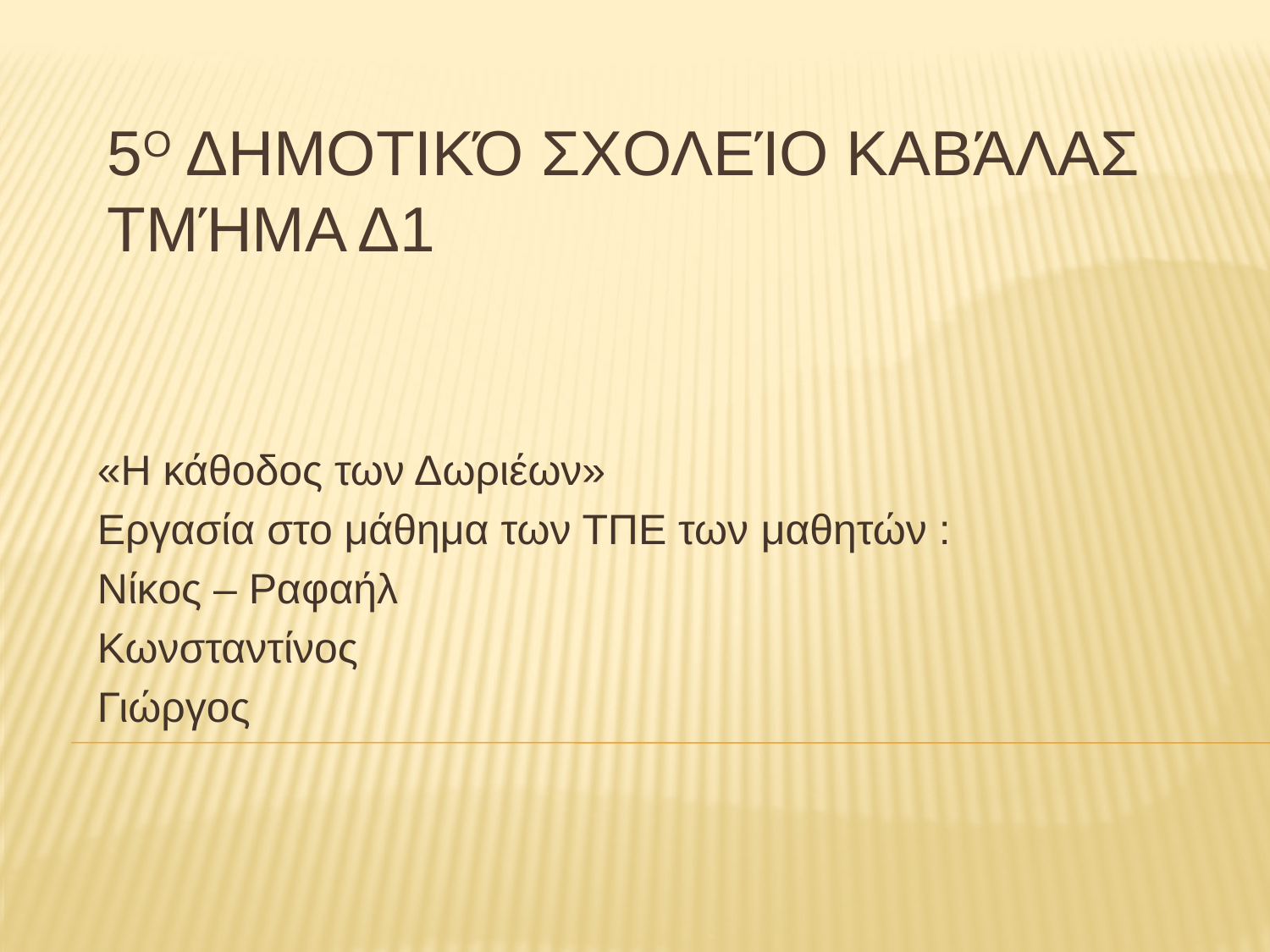

# 5ο Δημοτικό σχολείο Καβάλας Τμήμα Δ1
«Η κάθοδος των Δωριέων»
Εργασία στο μάθημα των ΤΠΕ των μαθητών :
Νίκος – Ραφαήλ
Κωνσταντίνος
Γιώργος